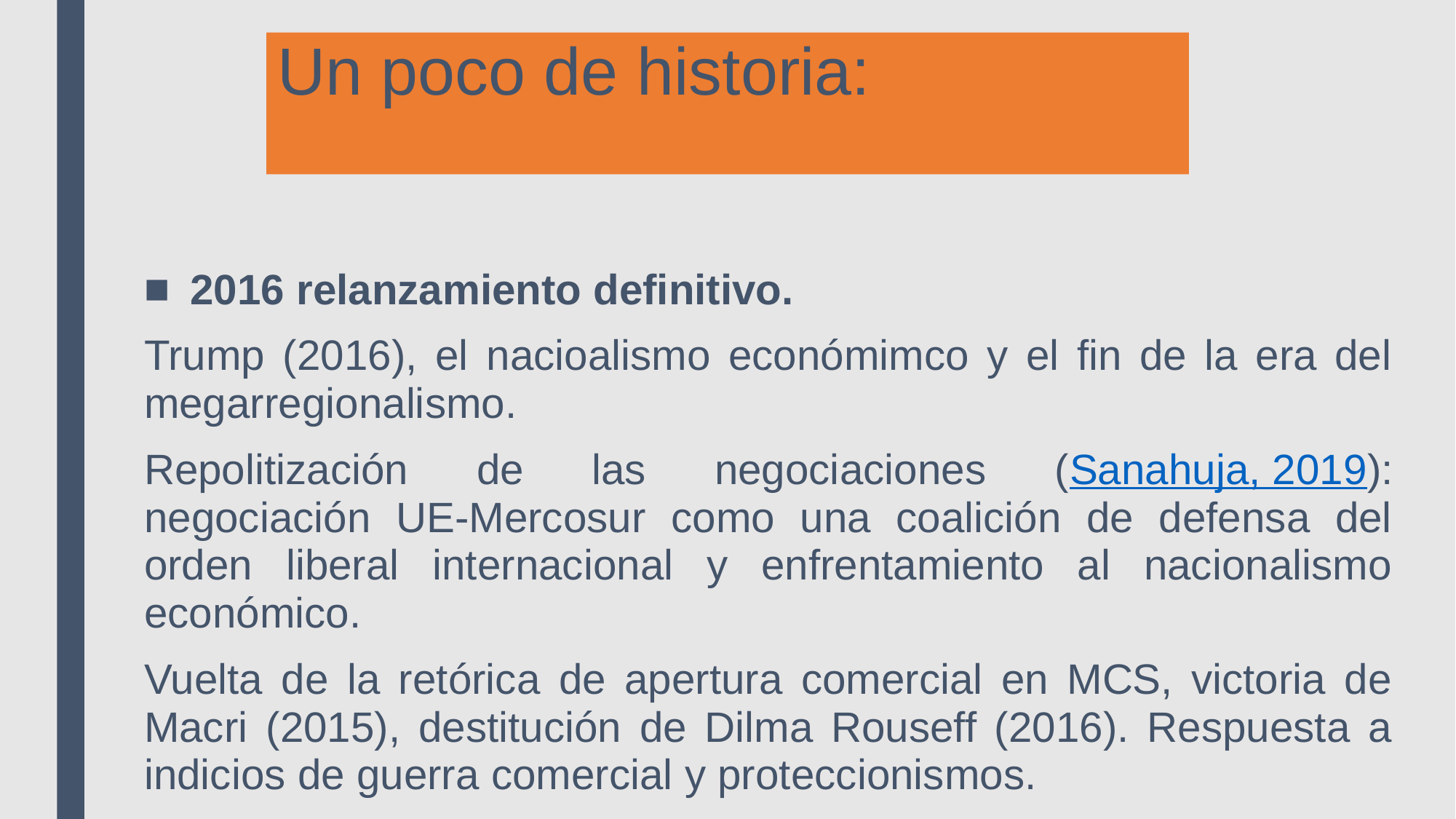

# Un poco de historia:

2016 relanzamiento definitivo.
Trump (2016), el nacioalismo económimco y el fin de la era del megarregionalismo.
Repolitización de las negociaciones (Sanahuja, 2019): negociación UE-Mercosur como una coalición de defensa del orden liberal internacional y enfrentamiento al nacionalismo económico.
Vuelta de la retórica de apertura comercial en MCS, victoria de Macri (2015), destitución de Dilma Rouseff (2016). Respuesta a indicios de guerra comercial y proteccionismos.